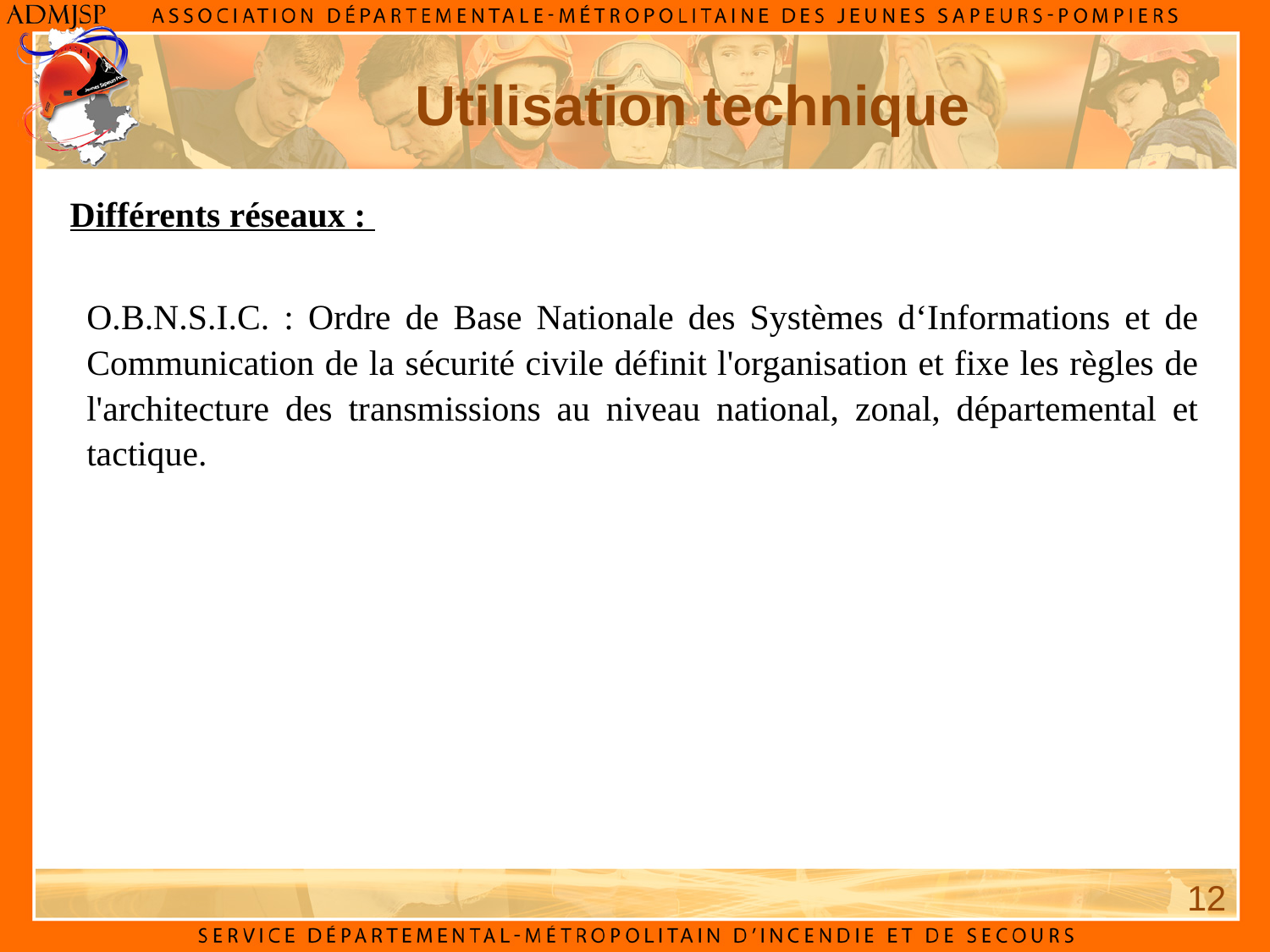

Utilisation technique
Différents réseaux :
O.B.N.S.I.C. : Ordre de Base Nationale des Systèmes d‘Informations et de Communication de la sécurité civile définit l'organisation et fixe les règles de l'architecture des transmissions au niveau national, zonal, départemental et tactique.
12